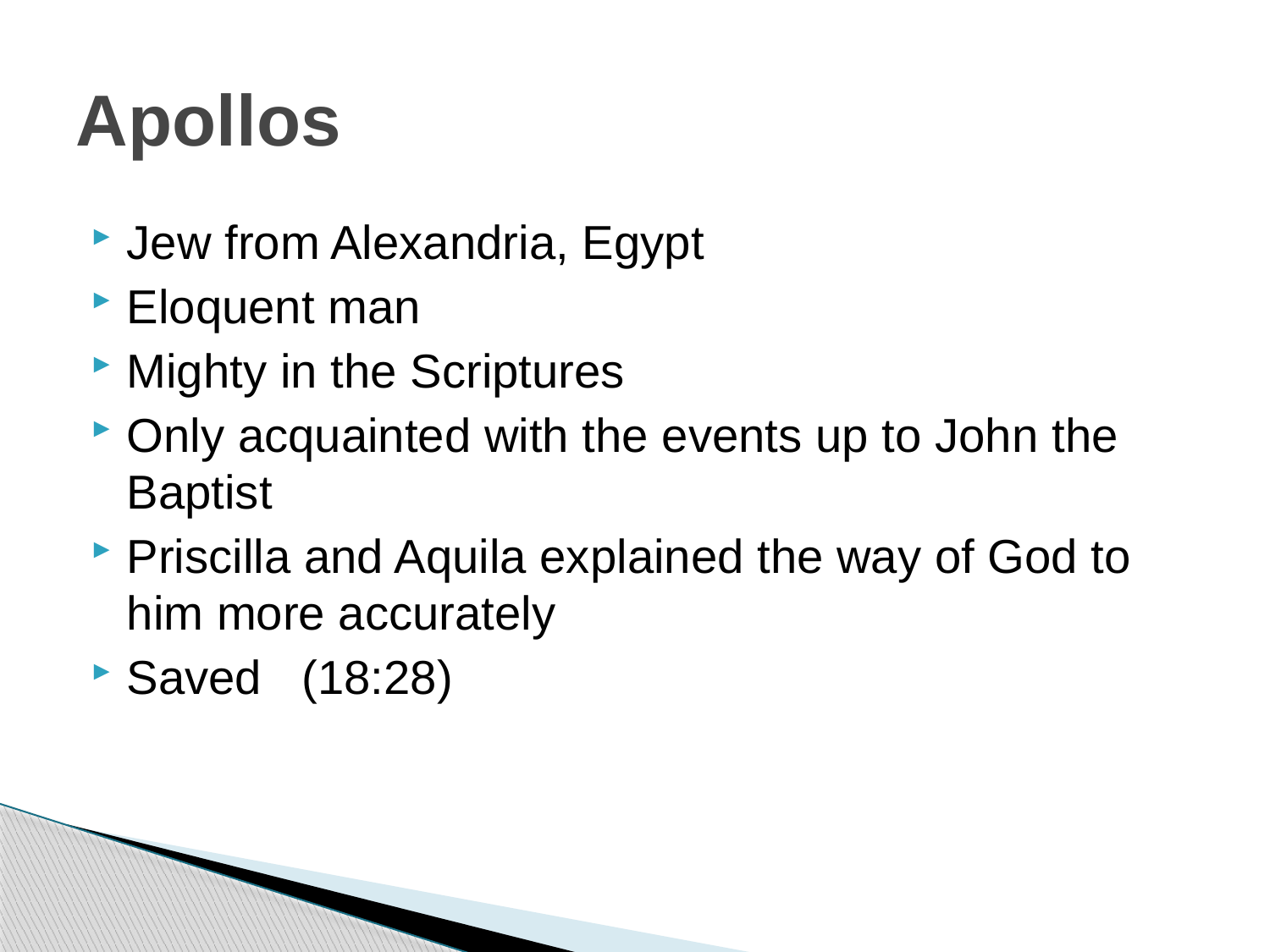

# Apollos
Jew from Alexandria, Egypt
Eloquent man
Mighty in the Scriptures
Only acquainted with the events up to John the Baptist
Priscilla and Aquila explained the way of God to him more accurately
Saved   (18:28)